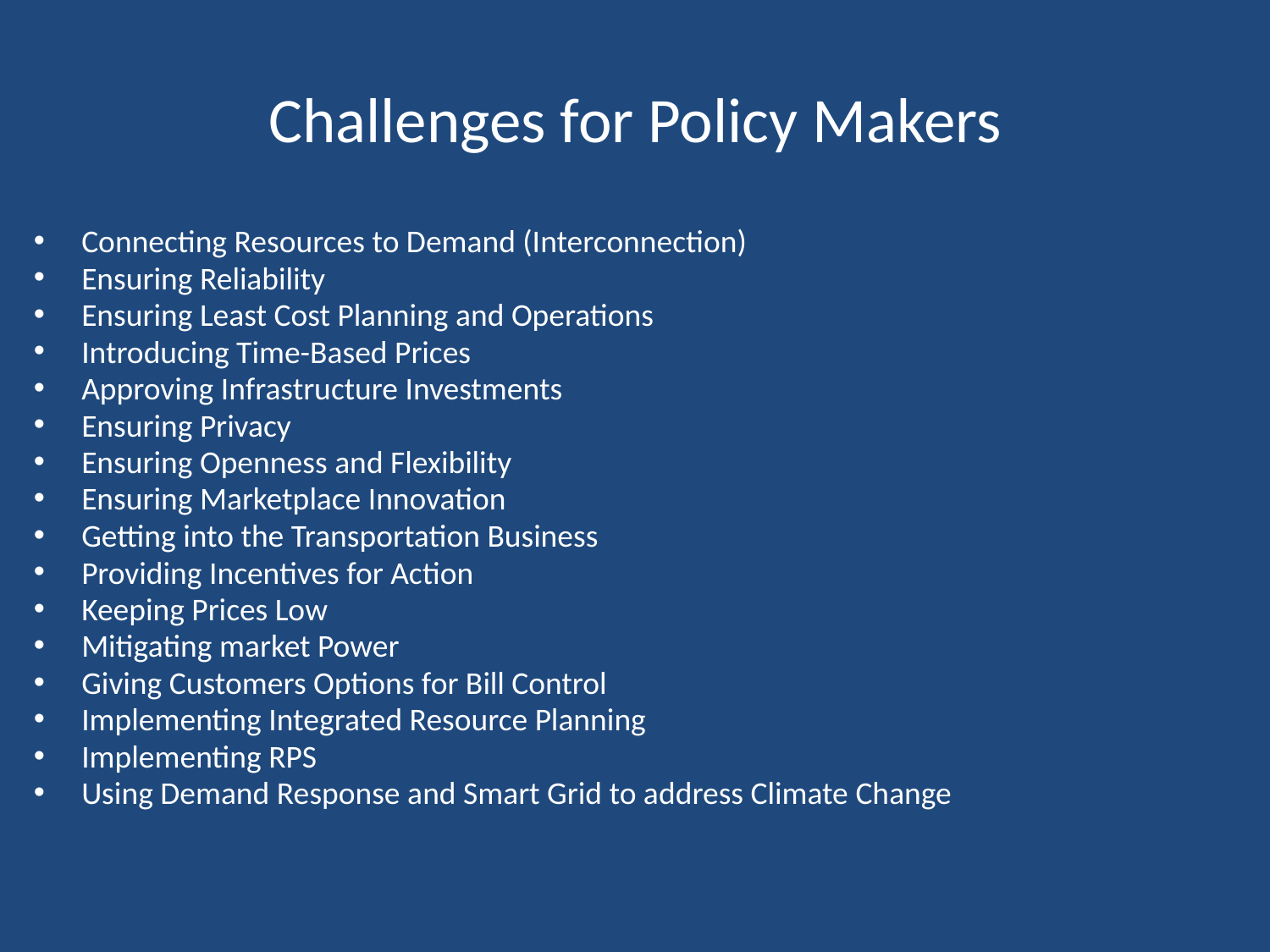

# Challenges for Policy Makers
Connecting Resources to Demand (Interconnection)
Ensuring Reliability
Ensuring Least Cost Planning and Operations
Introducing Time-Based Prices
Approving Infrastructure Investments
Ensuring Privacy
Ensuring Openness and Flexibility
Ensuring Marketplace Innovation
Getting into the Transportation Business
Providing Incentives for Action
Keeping Prices Low
Mitigating market Power
Giving Customers Options for Bill Control
Implementing Integrated Resource Planning
Implementing RPS
Using Demand Response and Smart Grid to address Climate Change